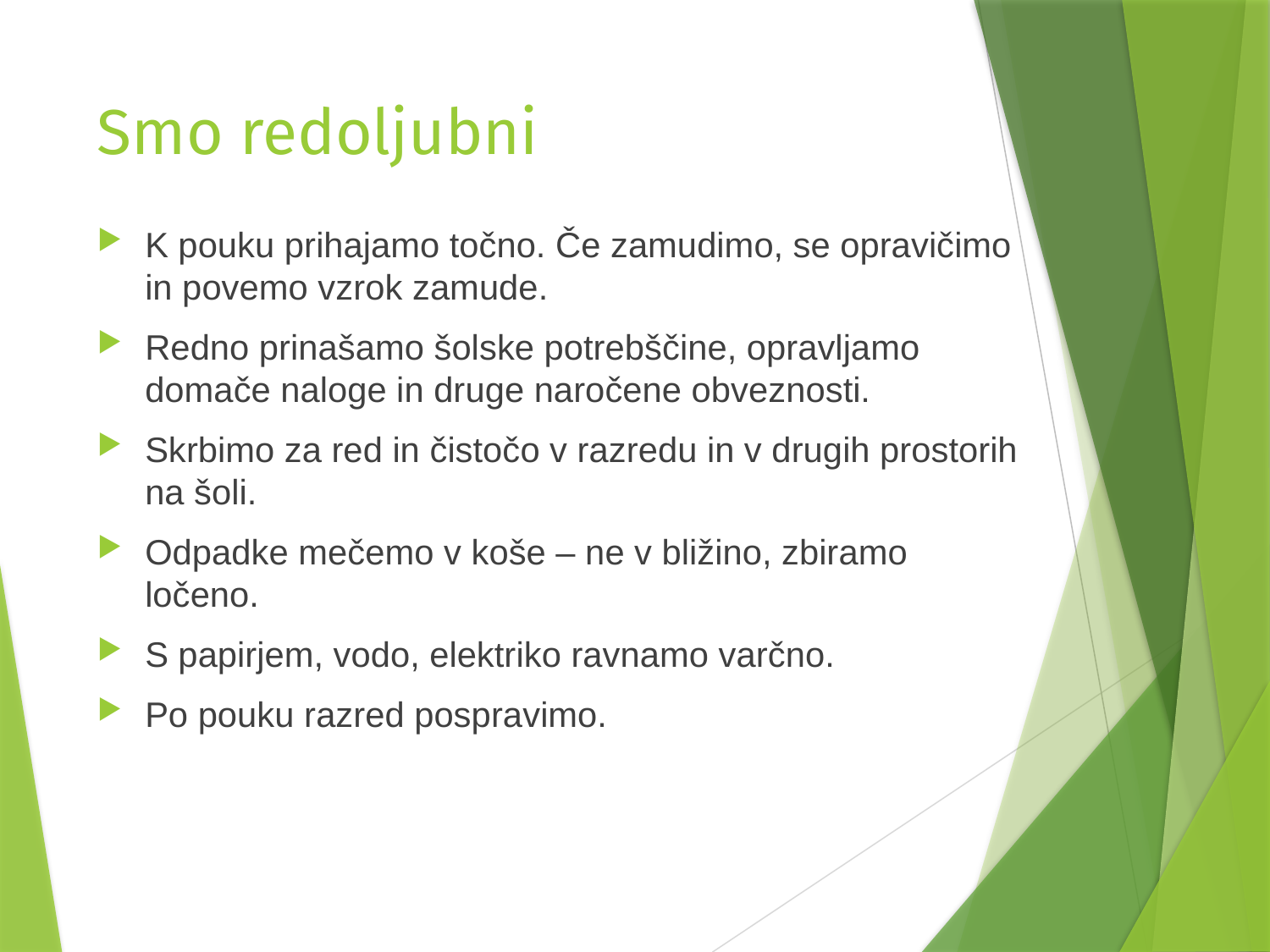

# Smo redoljubni
K pouku prihajamo točno. Če zamudimo, se opravičimo in povemo vzrok zamude.
Redno prinašamo šolske potrebščine, opravljamo domače naloge in druge naročene obveznosti.
Skrbimo za red in čistočo v razredu in v drugih prostorih na šoli.
Odpadke mečemo v koše – ne v bližino, zbiramo ločeno.
S papirjem, vodo, elektriko ravnamo varčno.
Po pouku razred pospravimo.